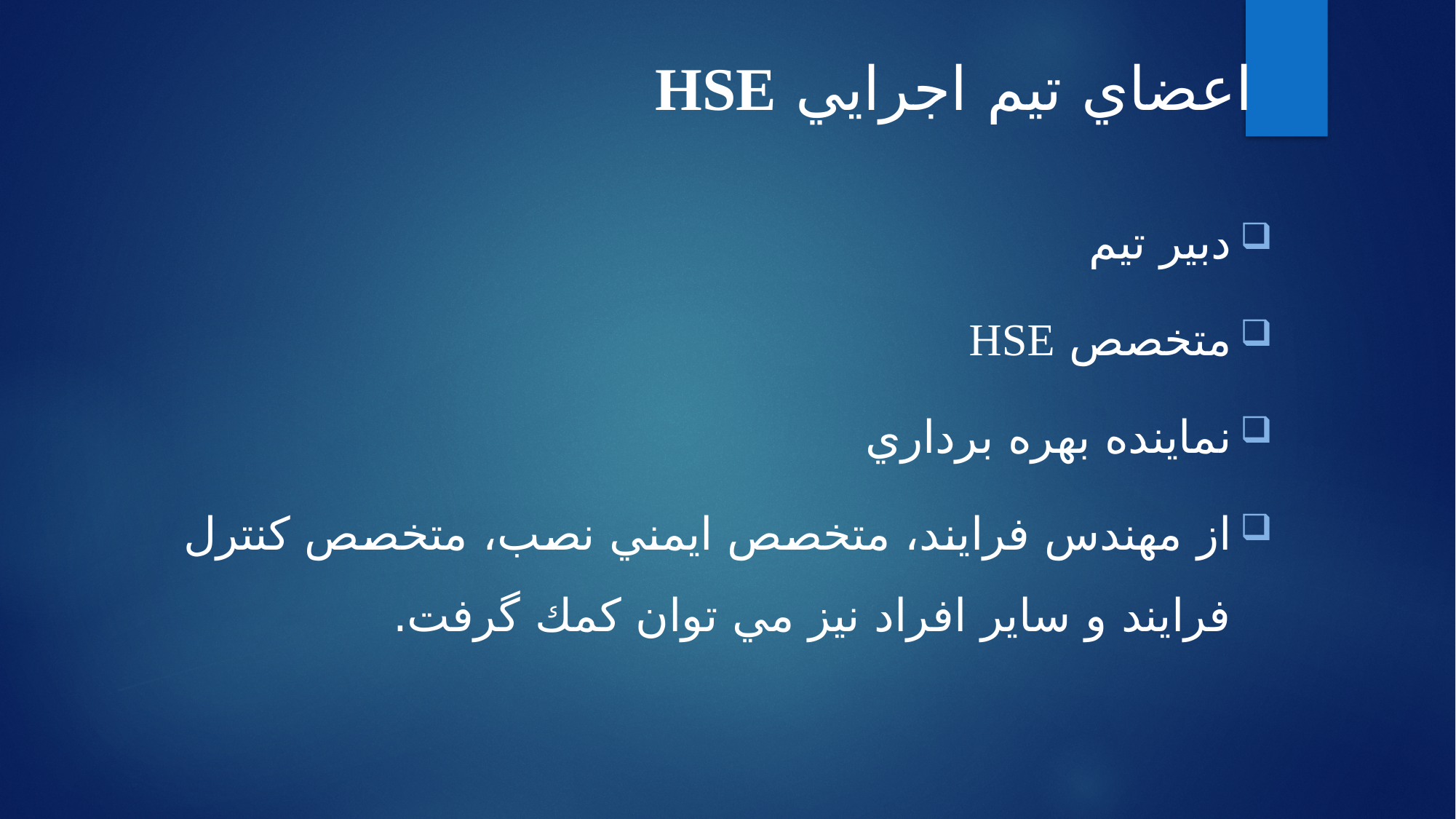

# اعضاي تيم اجرايي HSE
دبير تيم
متخصص HSE
نماينده بهره برداري
از مهندس فرايند، متخصص ايمني نصب، متخصص كنترل فرايند و ساير افراد نيز مي توان كمك گرفت.